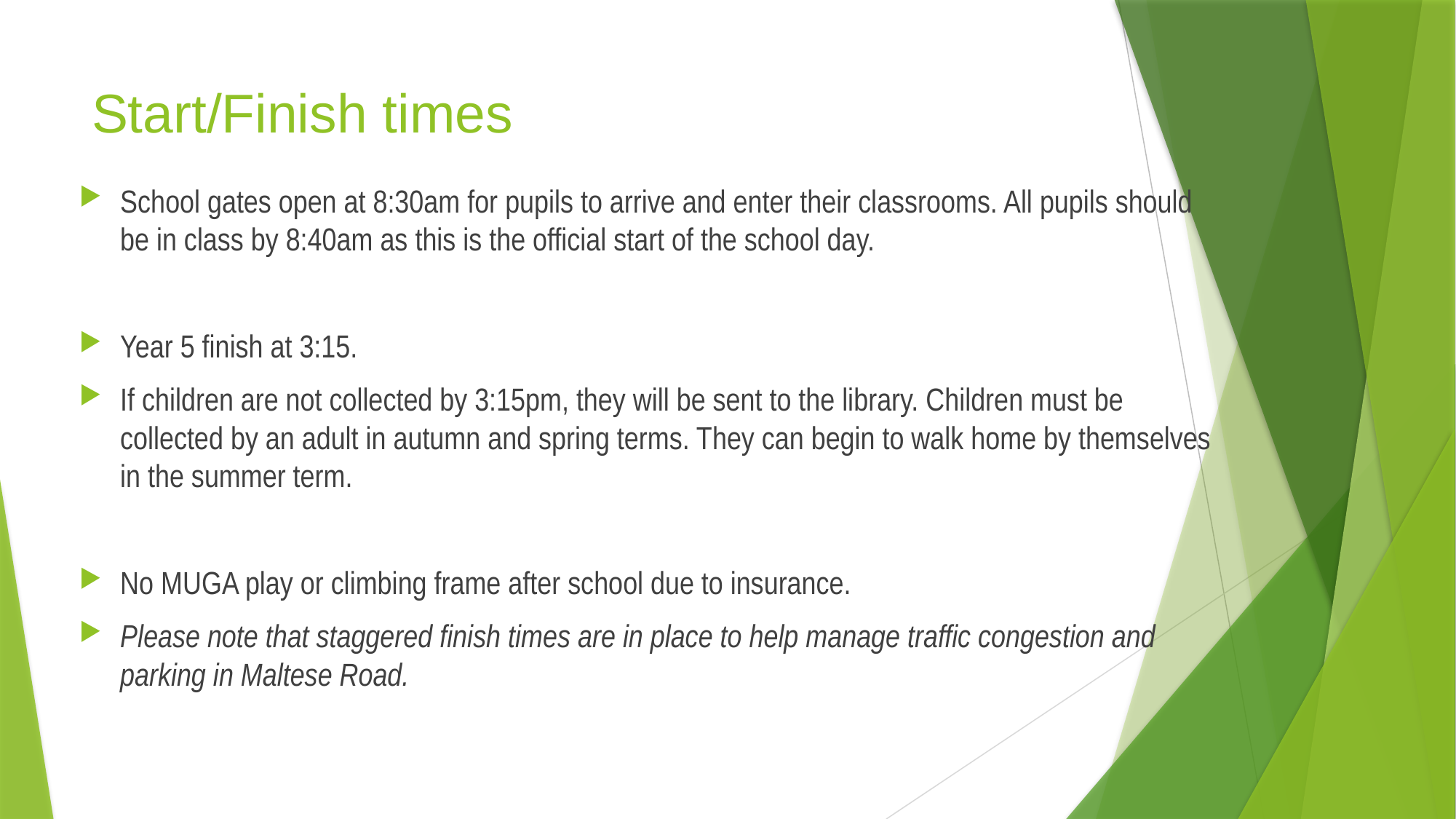

# Start/Finish times
School gates open at 8:30am for pupils to arrive and enter their classrooms. All pupils should be in class by 8:40am as this is the official start of the school day.

Year 5 finish at 3:15.
If children are not collected by 3:15pm, they will be sent to the library. Children must be collected by an adult in autumn and spring terms. They can begin to walk home by themselves in the summer term.

No MUGA play or climbing frame after school due to insurance.
Please note that staggered finish times are in place to help manage traffic congestion and parking in Maltese Road.